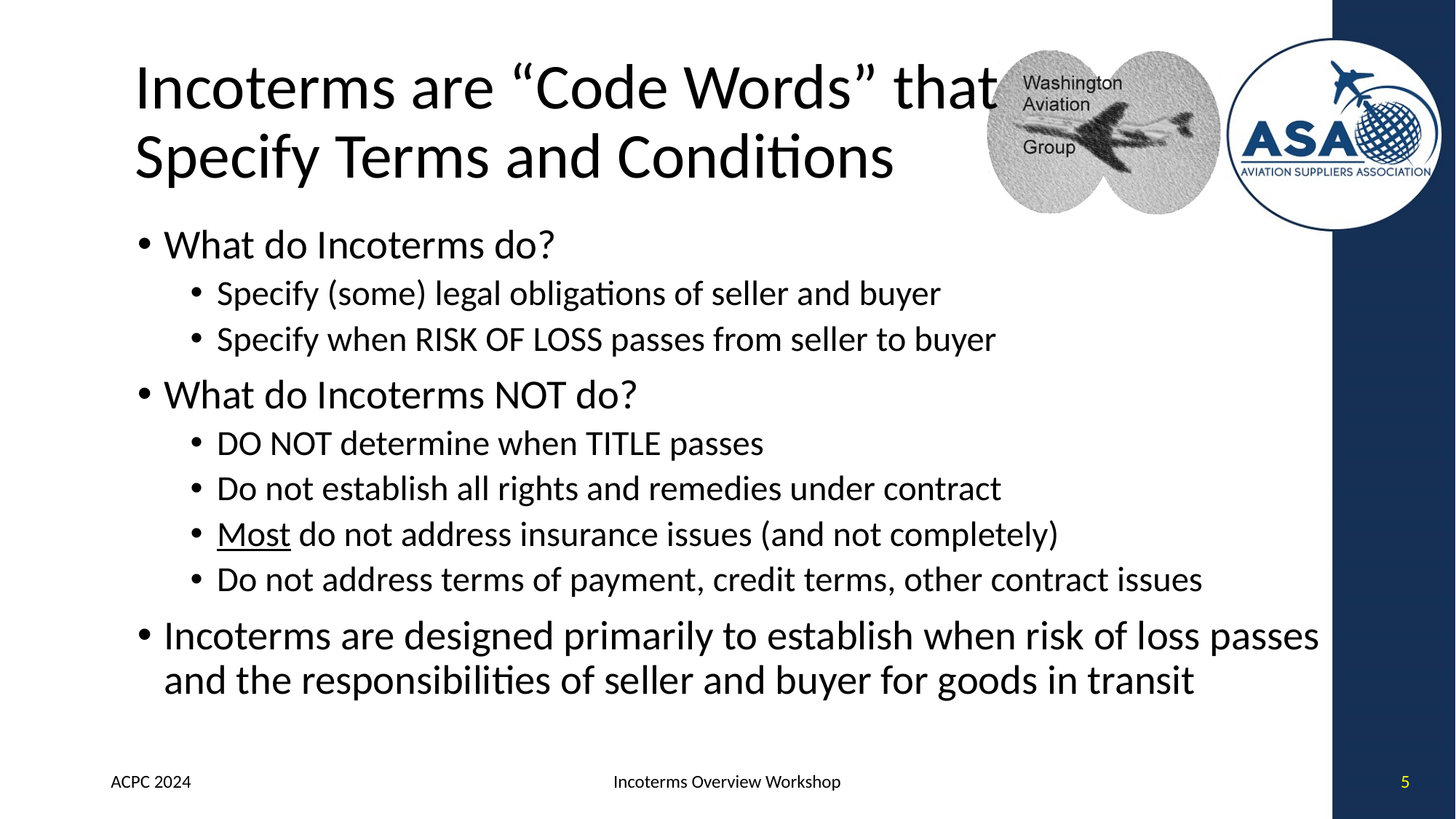

# Incoterms are “Code Words” that Specify Terms and Conditions
What do Incoterms do?
Specify (some) legal obligations of seller and buyer
Specify when RISK OF LOSS passes from seller to buyer
What do Incoterms NOT do?
DO NOT determine when TITLE passes
Do not establish all rights and remedies under contract
Most do not address insurance issues (and not completely)
Do not address terms of payment, credit terms, other contract issues
Incoterms are designed primarily to establish when risk of loss passes and the responsibilities of seller and buyer for goods in transit
ACPC 2024
Incoterms Overview Workshop
5